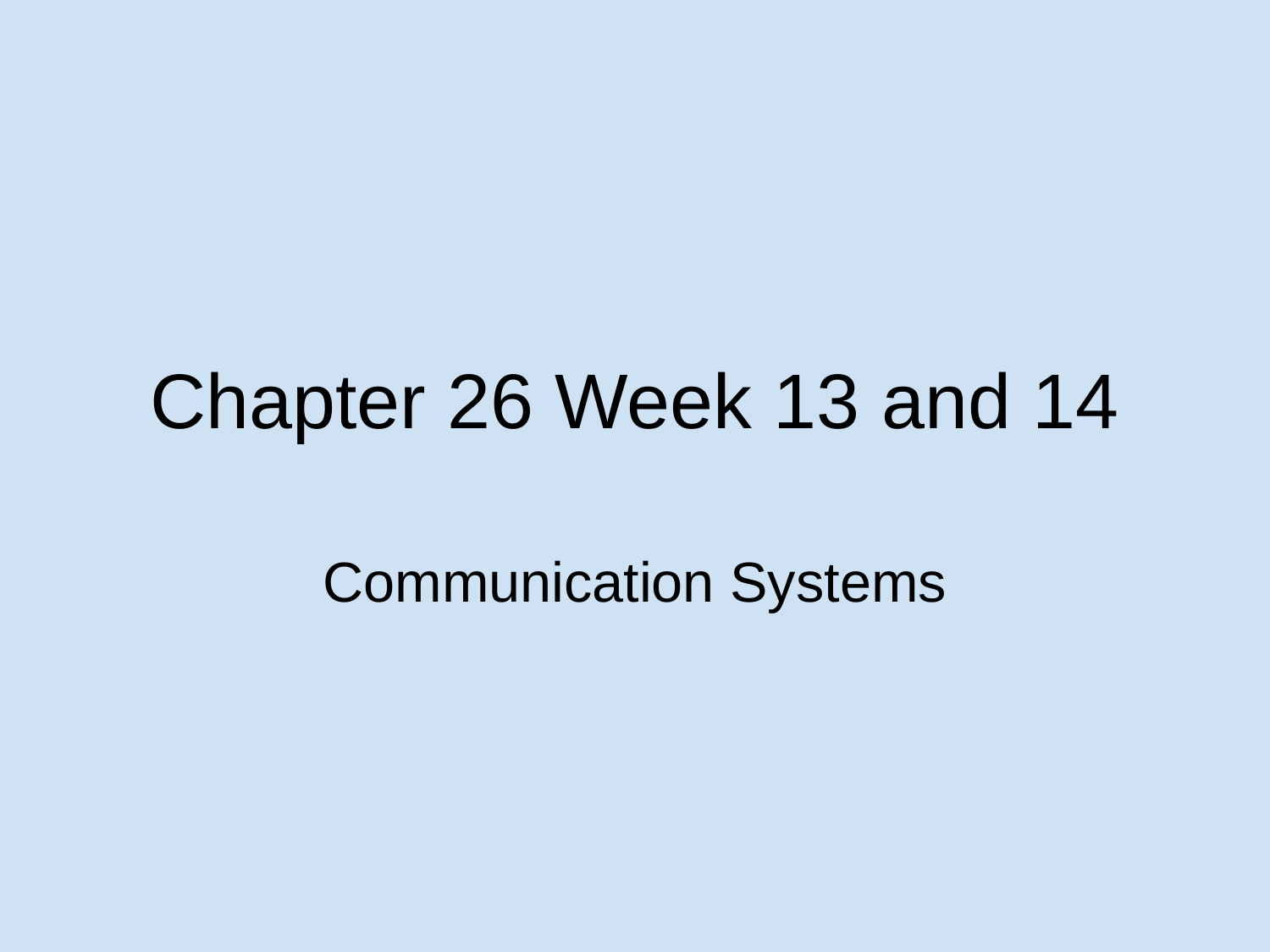

# Chapter 26 Week 13 and 14
Communication Systems